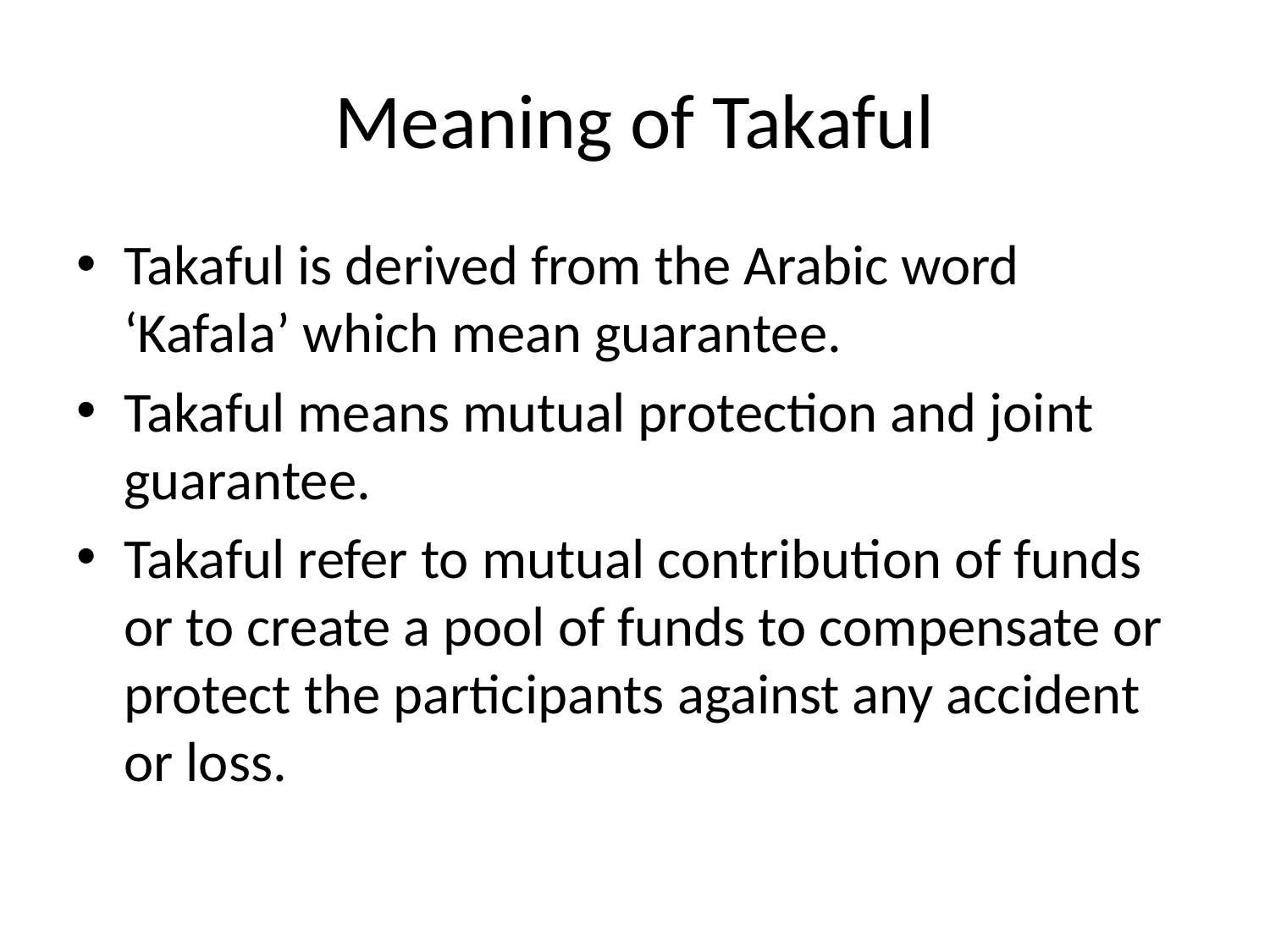

# Meaning of Takaful
Takaful is derived from the Arabic word ‘Kafala’ which mean guarantee.
Takaful means mutual protection and joint guarantee.
Takaful refer to mutual contribution of funds or to create a pool of funds to compensate or protect the participants against any accident or loss.